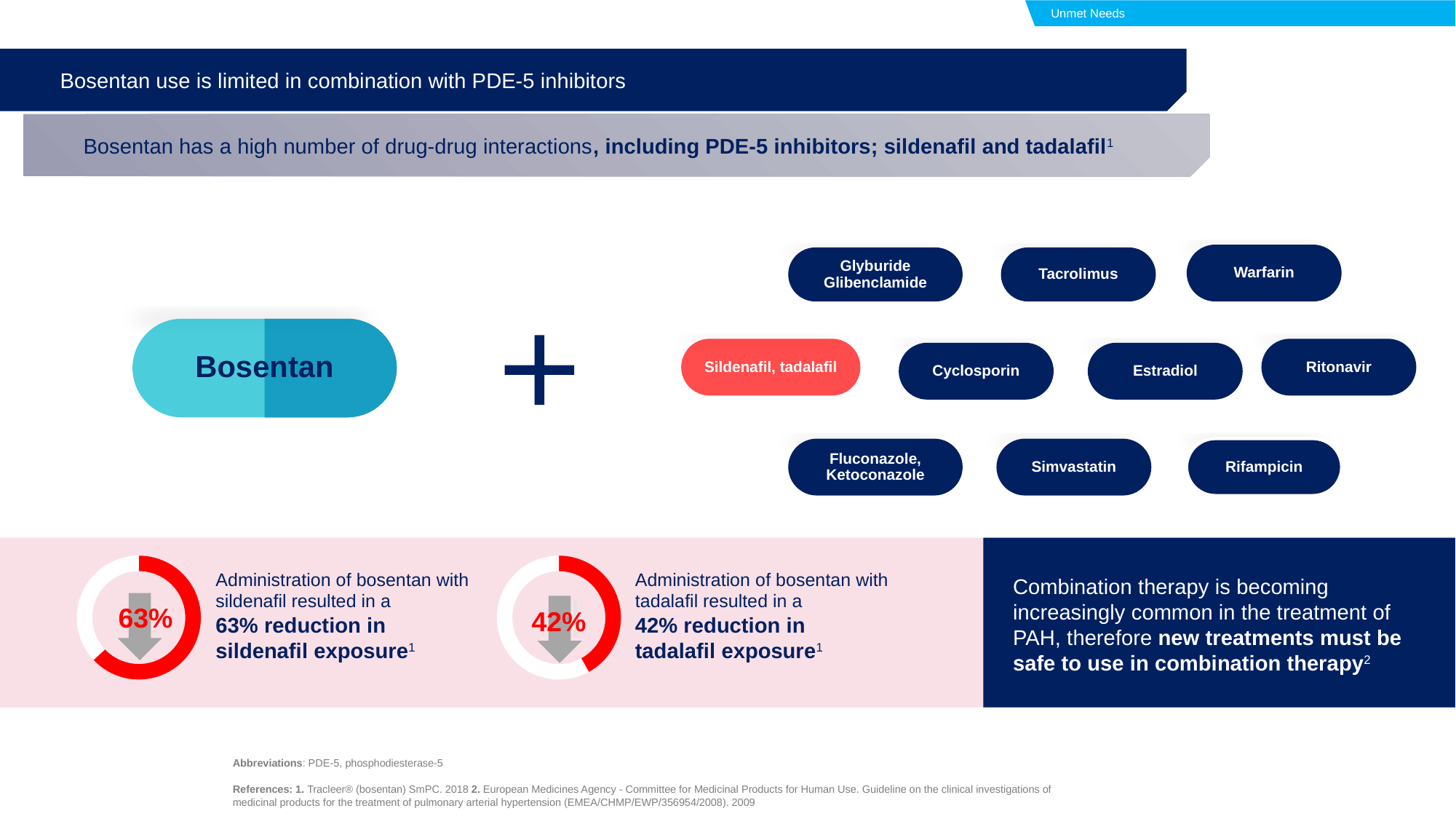

Unmet Needs
Bosentan use is limited in combination with PDE-5 inhibitors
Bosentan has a high number of drug-drug interactions, including PDE-5 inhibitors; sildenafil and tadalafil1
Warfarin
Glyburide Glibenclamide
Tacrolimus

Bosentan

Ritonavir
Sildenafil, tadalafil
Estradiol
Cyclosporin
Fluconazole, Ketoconazole
Rifampicin
Simvastatin

Combination therapy is becoming increasingly common in the treatment of PAH, therefore new treatments must be safe to use in combination therapy2
Administration of bosentan with sildenafil resulted in a
63% reduction in
sildenafil exposure1

Administration of bosentan with tadalafil resulted in a
42% reduction in
tadalafil exposure1

63%

42%
References: 1. Tracleer® (bosentan) SmPC. 2018 2. European Medicines Agency - Committee for Medicinal Products for Human Use. Guideline on the clinical investigations of medicinal products for the treatment of pulmonary arterial hypertension (EMEA/CHMP/EWP/356954/2008). 2009
Abbreviations: PDE-5, phosphodiesterase-5